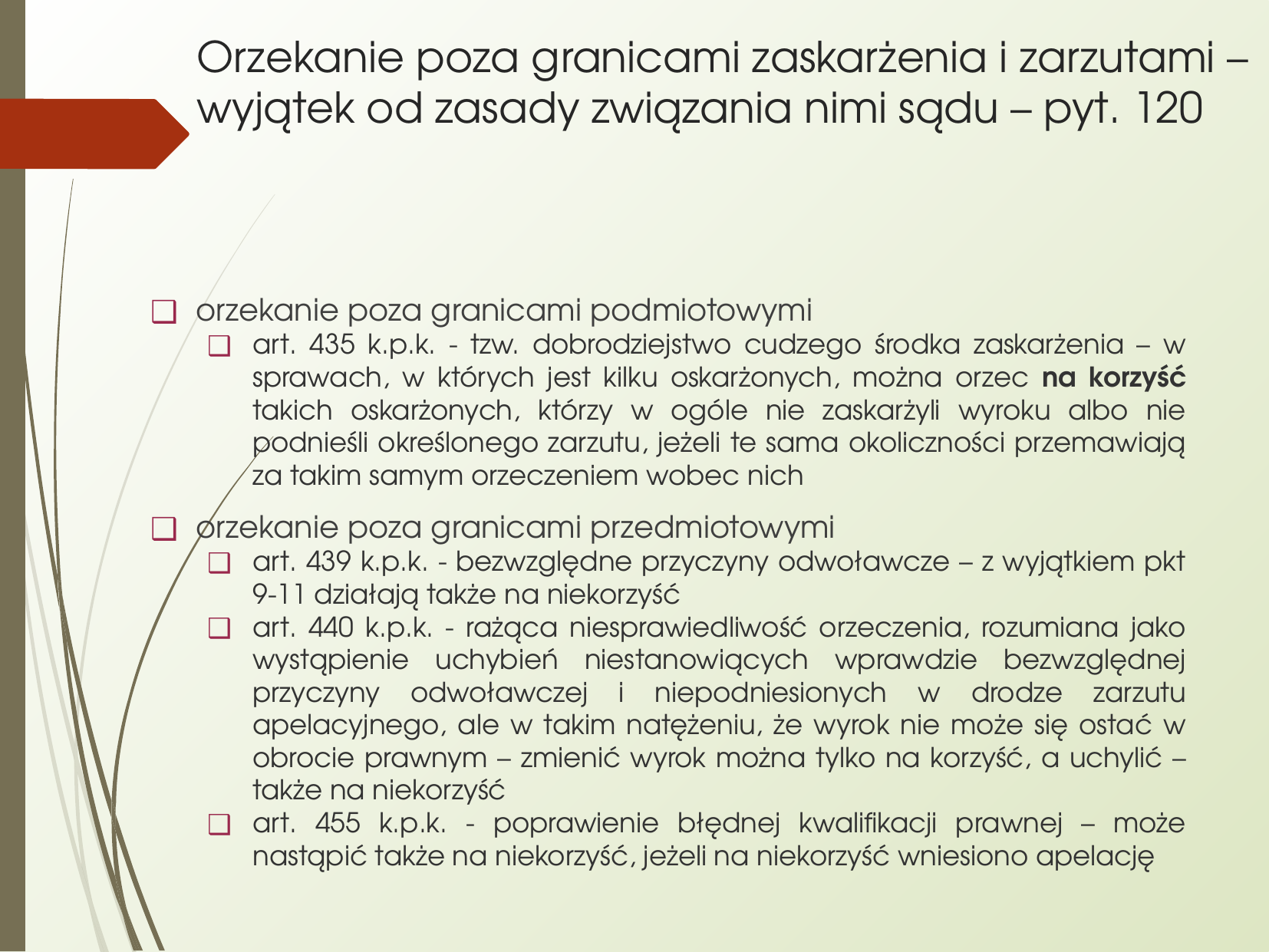

Orzekanie poza granicami zaskarżenia i zarzutami – wyjątek od zasady związania nimi sądu – pyt. 120
orzekanie poza granicami podmiotowymi
art. 435 k.p.k. - tzw. dobrodziejstwo cudzego środka zaskarżenia – w sprawach, w których jest kilku oskarżonych, można orzec na korzyść takich oskarżonych, którzy w ogóle nie zaskarżyli wyroku albo nie podnieśli określonego zarzutu, jeżeli te sama okoliczności przemawiają za takim samym orzeczeniem wobec nich
orzekanie poza granicami przedmiotowymi
art. 439 k.p.k. - bezwzględne przyczyny odwoławcze – z wyjątkiem pkt 9-11 działają także na niekorzyść
art. 440 k.p.k. - rażąca niesprawiedliwość orzeczenia, rozumiana jako wystąpienie uchybień niestanowiących wprawdzie bezwzględnej przyczyny odwoławczej i niepodniesionych w drodze zarzutu apelacyjnego, ale w takim natężeniu, że wyrok nie może się ostać w obrocie prawnym – zmienić wyrok można tylko na korzyść, a uchylić – także na niekorzyść
art. 455 k.p.k. - poprawienie błędnej kwalifikacji prawnej – może nastąpić także na niekorzyść, jeżeli na niekorzyść wniesiono apelację